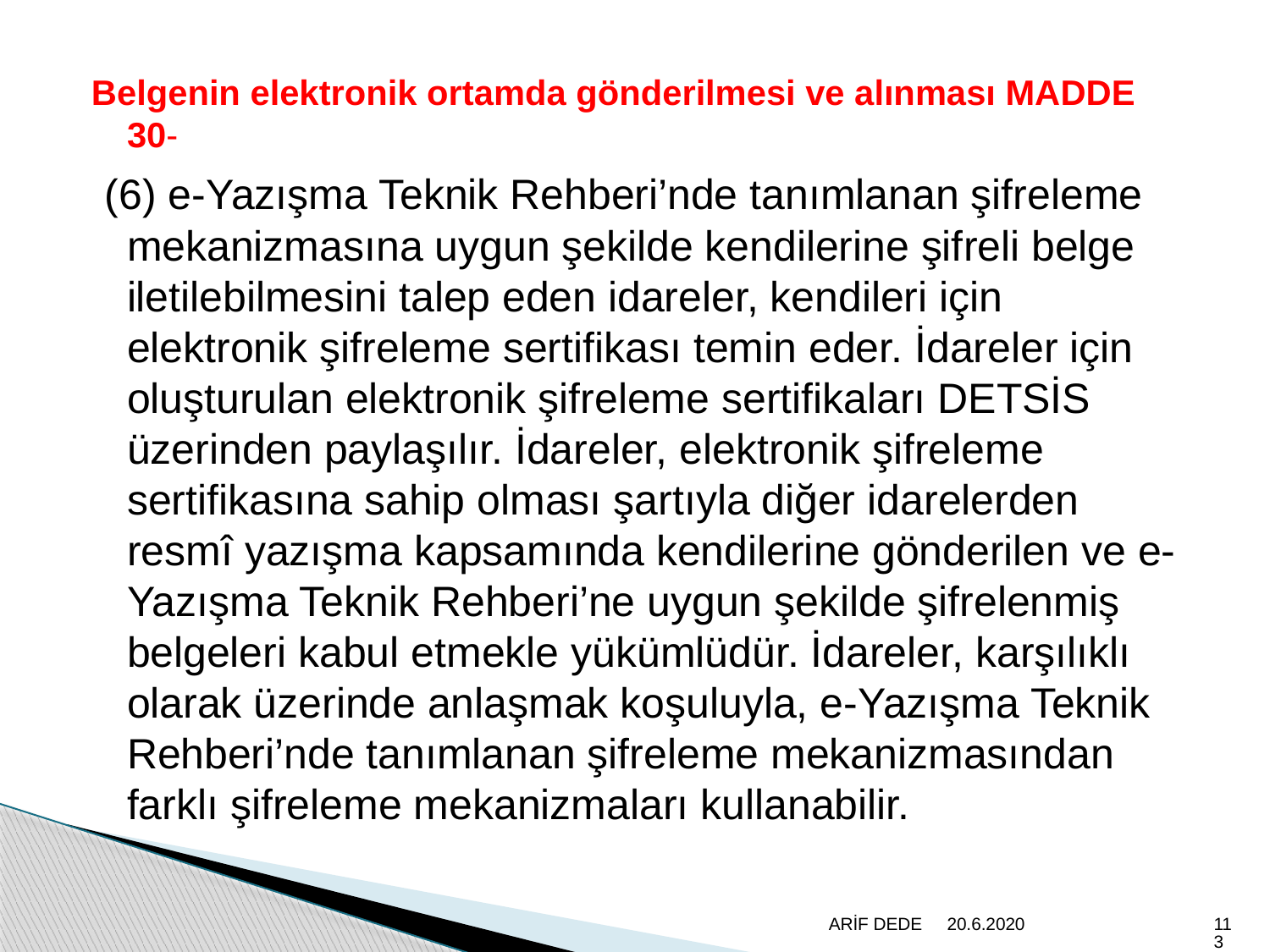

Belgenin elektronik ortamda gönderilmesi ve alınması MADDE 30-
 (6) e-Yazışma Teknik Rehberi’nde tanımlanan şifreleme mekanizmasına uygun şekilde kendilerine şifreli belge iletilebilmesini talep eden idareler, kendileri için elektronik şifreleme sertifikası temin eder. İdareler için oluşturulan elektronik şifreleme sertifikaları DETSİS üzerinden paylaşılır. İdareler, elektronik şifreleme sertifikasına sahip olması şartıyla diğer idarelerden resmî yazışma kapsamında kendilerine gönderilen ve e-Yazışma Teknik Rehberi’ne uygun şekilde şifrelenmiş belgeleri kabul etmekle yükümlüdür. İdareler, karşılıklı olarak üzerinde anlaşmak koşuluyla, e-Yazışma Teknik Rehberi’nde tanımlanan şifreleme mekanizmasından farklı şifreleme mekanizmaları kullanabilir.

ARİF DEDE
20.6.2020
113